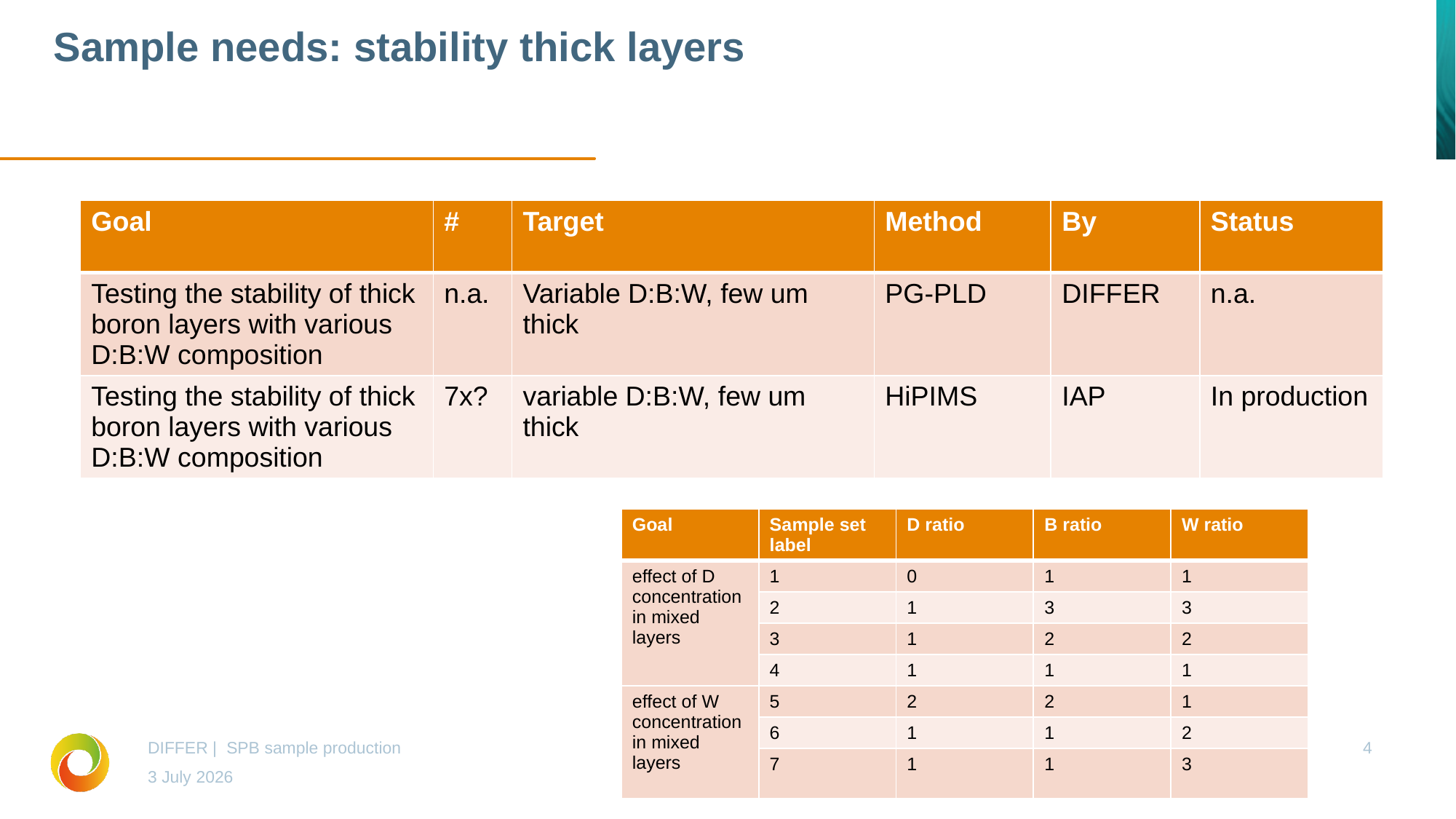

Sample needs: stability thick layers
| Goal | # | Target | Method | By | Status |
| --- | --- | --- | --- | --- | --- |
| Testing the stability of thick boron layers with various D:B:W composition | n.a. | Variable D:B:W, few um thick | PG-PLD | DIFFER | n.a. |
| Testing the stability of thick boron layers with various D:B:W composition | 7x? | variable D:B:W, few um thick | HiPIMS | IAP | In production |

| Goal | Sample set label | D ratio | B ratio | W ratio |
| --- | --- | --- | --- | --- |
| effect of D concentration in mixed layers | 1 | 0 | 1 | 1 |
|  | 2 | 1 | 3 | 3 |
|  | 3 | 1 | 2 | 2 |
|  | 4 | 1 | 1 | 1 |
| effect of W concentration in mixed layers | 5 | 2 | 2 | 1 |
|  | 6 | 1 | 1 | 2 |
|  | 7 | 1 | 1 | 3 |
DIFFER |  SPB sample production
4

3 July 2026